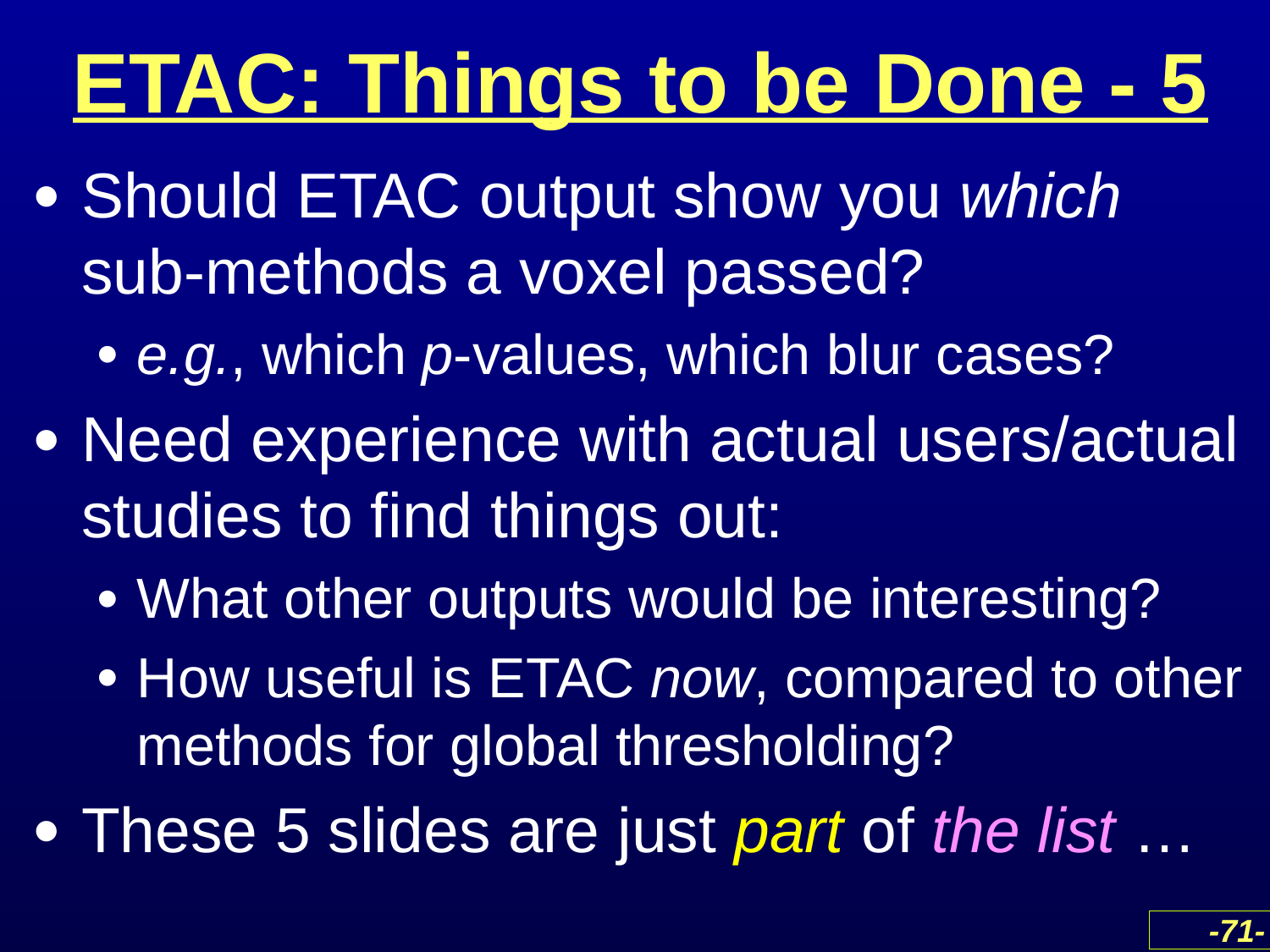

# ETAC: Things to be Done - 5
Should ETAC output show you which sub-methods a voxel passed?
e.g., which p-values, which blur cases?
Need experience with actual users/actual studies to find things out:
What other outputs would be interesting?
How useful is ETAC now, compared to other methods for global thresholding?
These 5 slides are just part of the list …